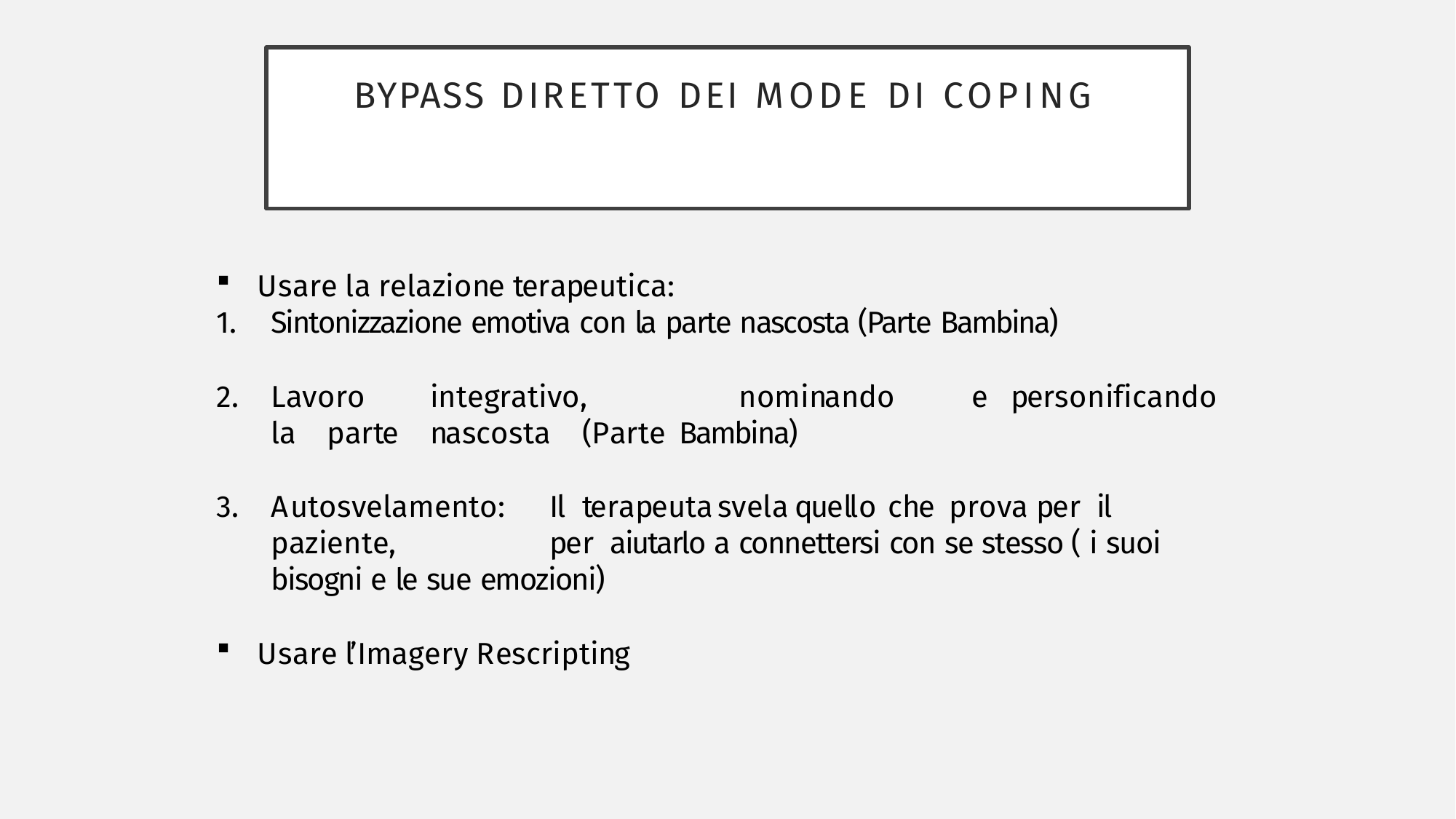

# BYPASS DIRETTO DEI MODE DI COPING
Usare la relazione terapeutica:
Sintonizzazione emotiva con la parte nascosta (Parte Bambina)

Lavoro	integrativo,	nominando	e	personificando	la	parte	nascosta	(Parte  Bambina)

Autosvelamento:	Il	terapeuta	svela	quello	che	prova	per	il	paziente,	per  aiutarlo a connettersi con se stesso ( i suoi bisogni e le sue emozioni)

Usare l’Imagery Rescripting